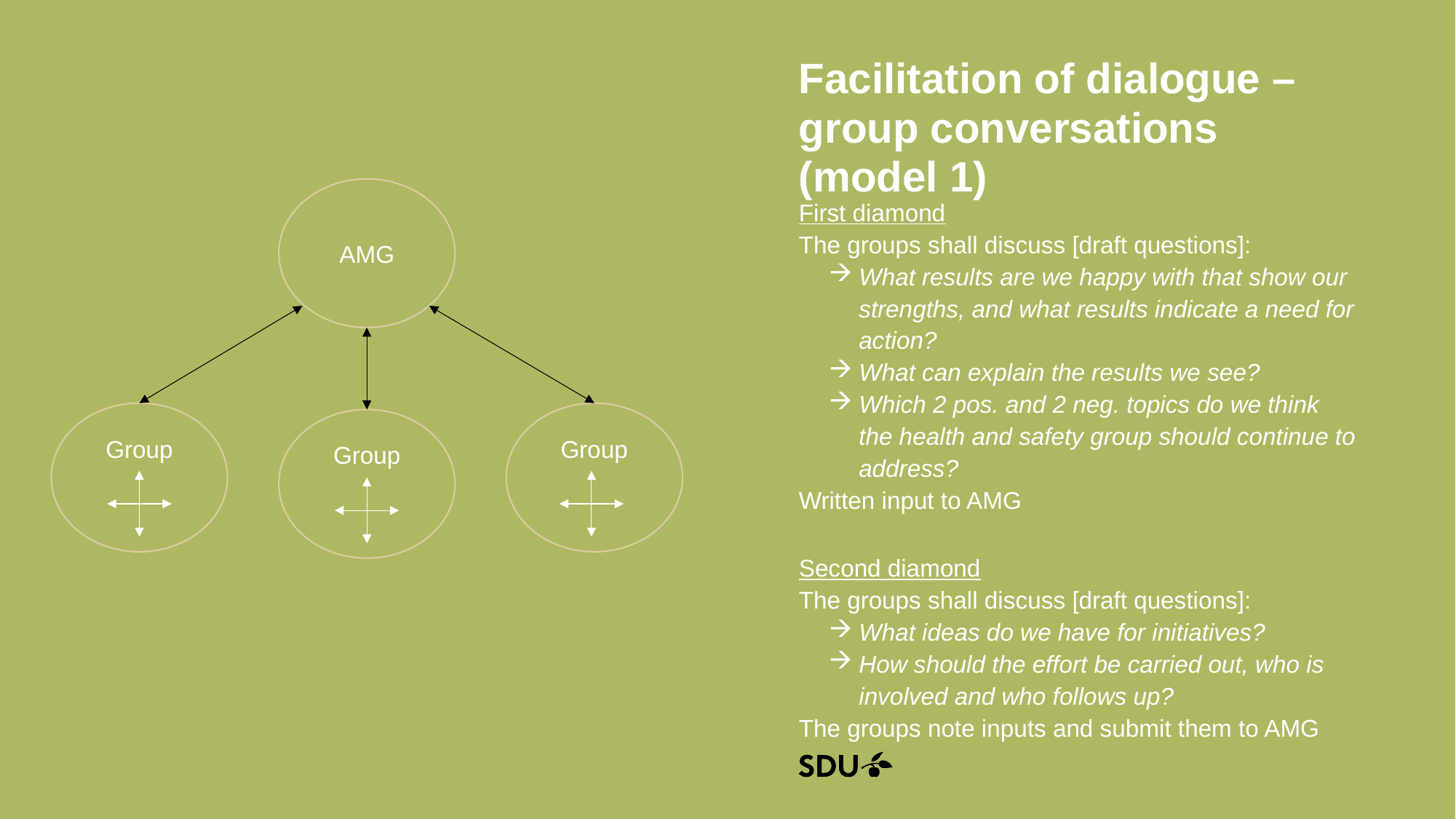

# Facilitation of dialogue – group conversations (model 1)
AMG
First diamond
The groups shall discuss [draft questions]:
What results are we happy with that show our strengths, and what results indicate a need for action?
What can explain the results we see?
Which 2 pos. and 2 neg. topics do we think the health and safety group should continue to address?
Written input to AMG
Second diamond
The groups shall discuss [draft questions]:
What ideas do we have for initiatives?
How should the effort be carried out, who is involved and who follows up?
The groups note inputs and submit them to AMG

Group

Group

Group

04/12/2024